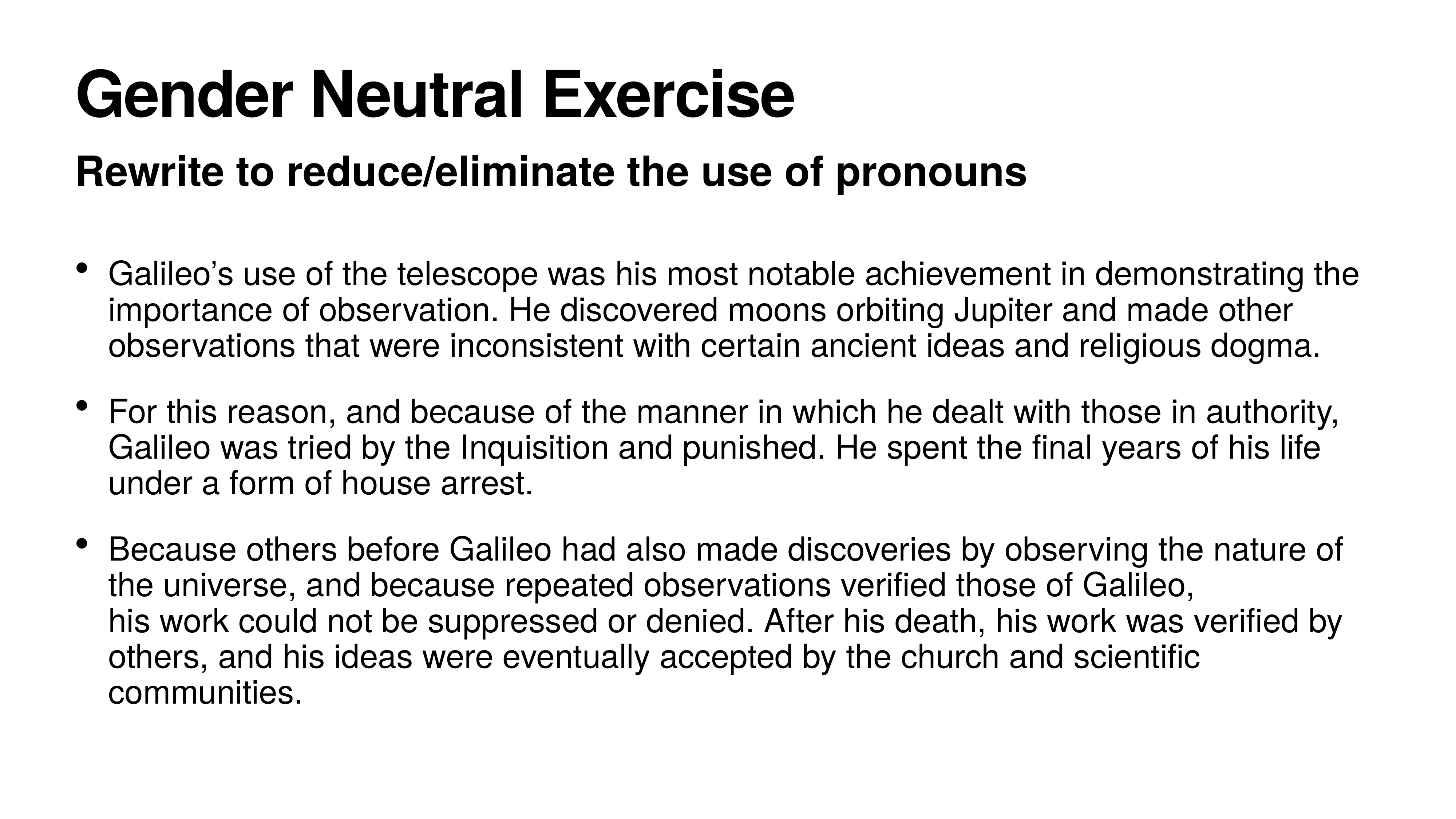

# Gender Neutral Exercise
Rewrite to reduce/eliminate the use of pronouns
Galileo’s use of the telescope was his most notable achievement in demonstrating the importance of observation. He discovered moons orbiting Jupiter and made other observations that were inconsistent with certain ancient ideas and religious dogma.
For this reason, and because of the manner in which he dealt with those in authority, Galileo was tried by the Inquisition and punished. He spent the final years of his life under a form of house arrest.
Because others before Galileo had also made discoveries by observing the nature of the universe, and because repeated observations verified those of Galileo, his work could not be suppressed or denied. After his death, his work was verified by others, and his ideas were eventually accepted by the church and scientific communities.